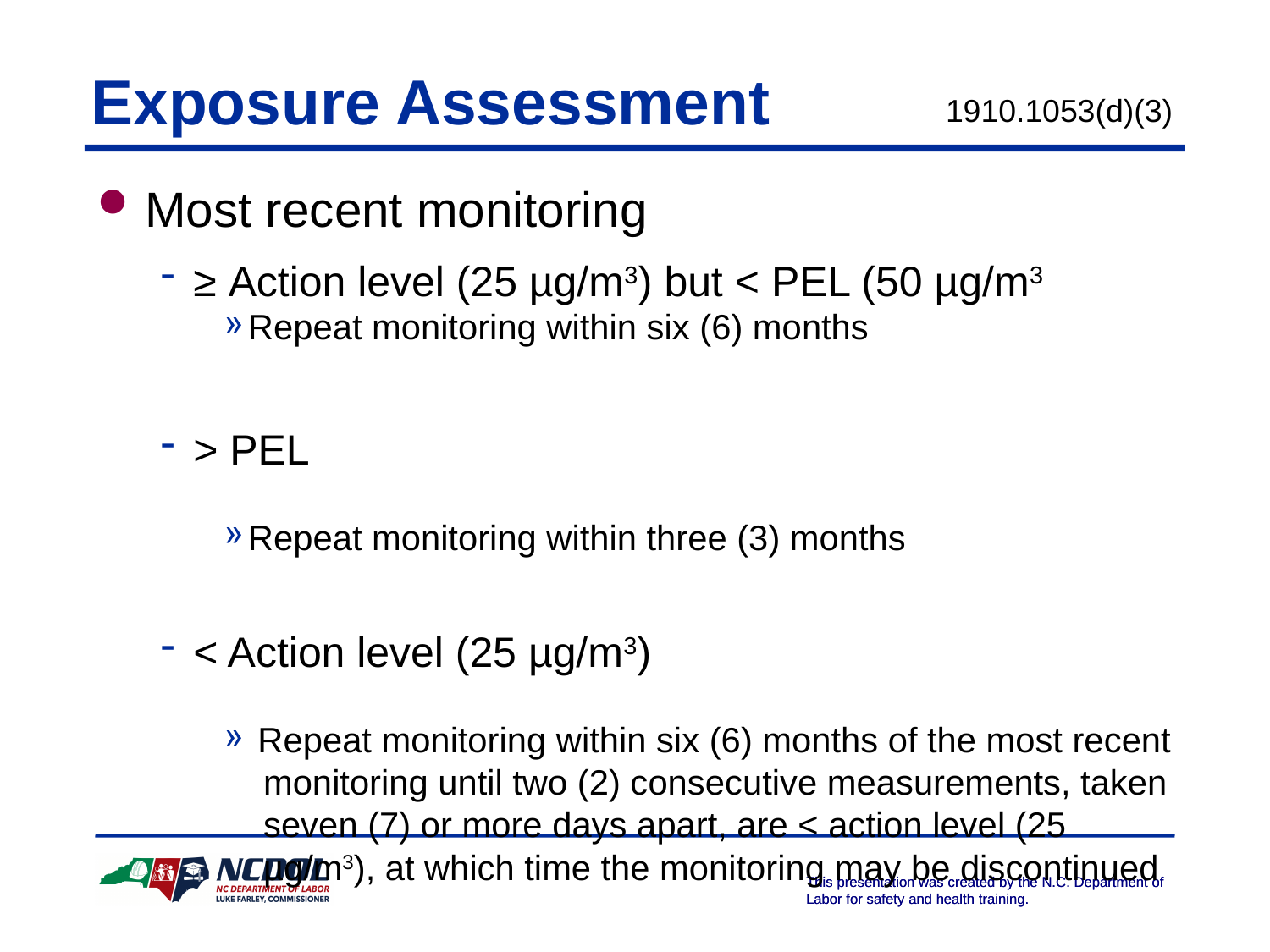

# Exposure Assessment
1910.1053(d)(3)
Most recent monitoring

≥ Action level (25 µg/m3) but < PEL (50 µg/m3
Repeat monitoring within six (6) months

> PEL

Repeat monitoring within three (3) months

< Action level (25 µg/m3)

 Repeat monitoring within six (6) months of the most recent
    monitoring until two (2) consecutive measurements, taken
    seven (7) or more days apart, are < action level (25
    µg/m3), at which time the monitoring may be discontinued